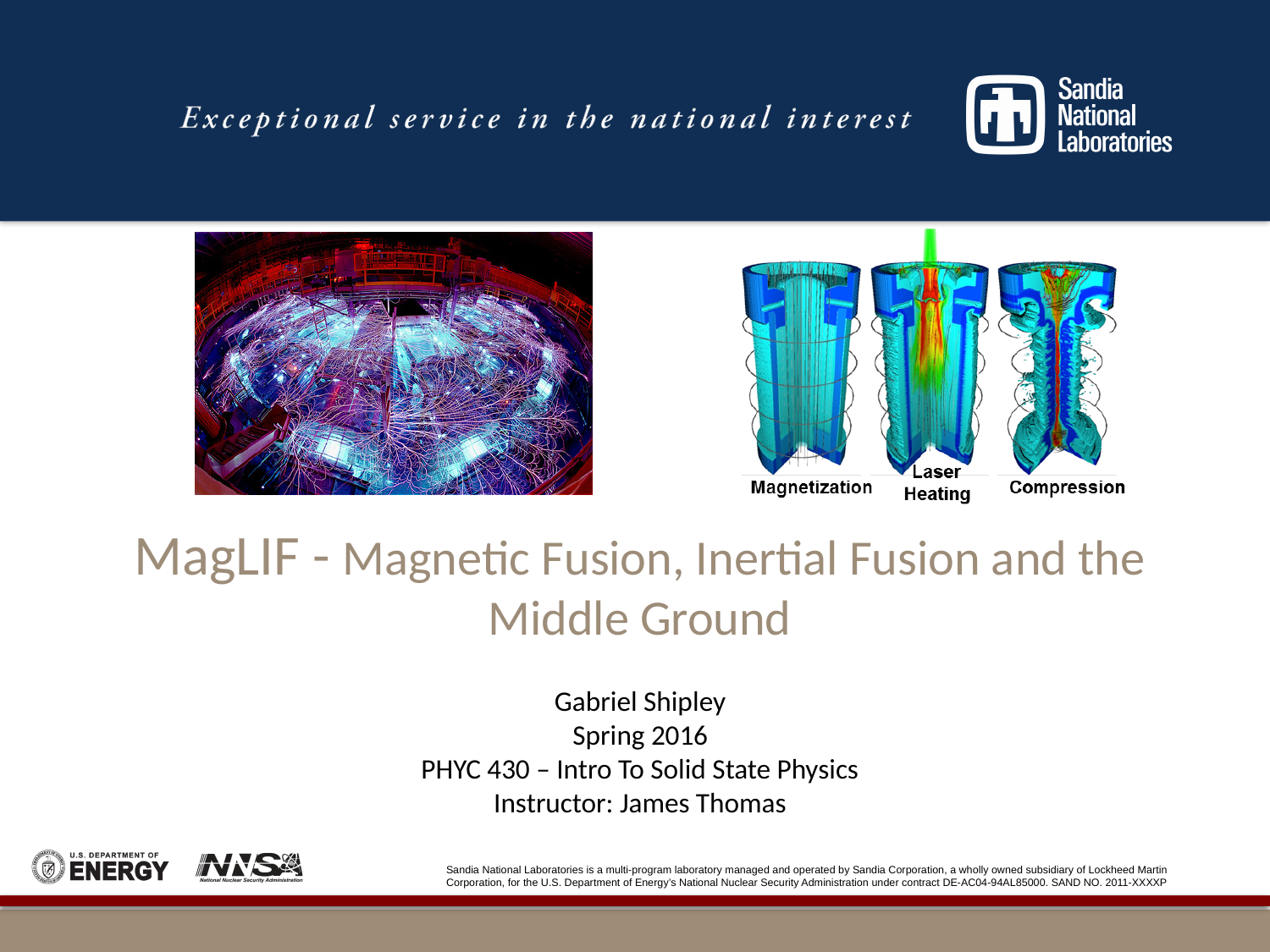

# MagLIF - Magnetic Fusion, Inertial Fusion and the Middle Ground
Gabriel Shipley
Spring 2016
PHYC 430 – Intro To Solid State Physics
Instructor: James Thomas